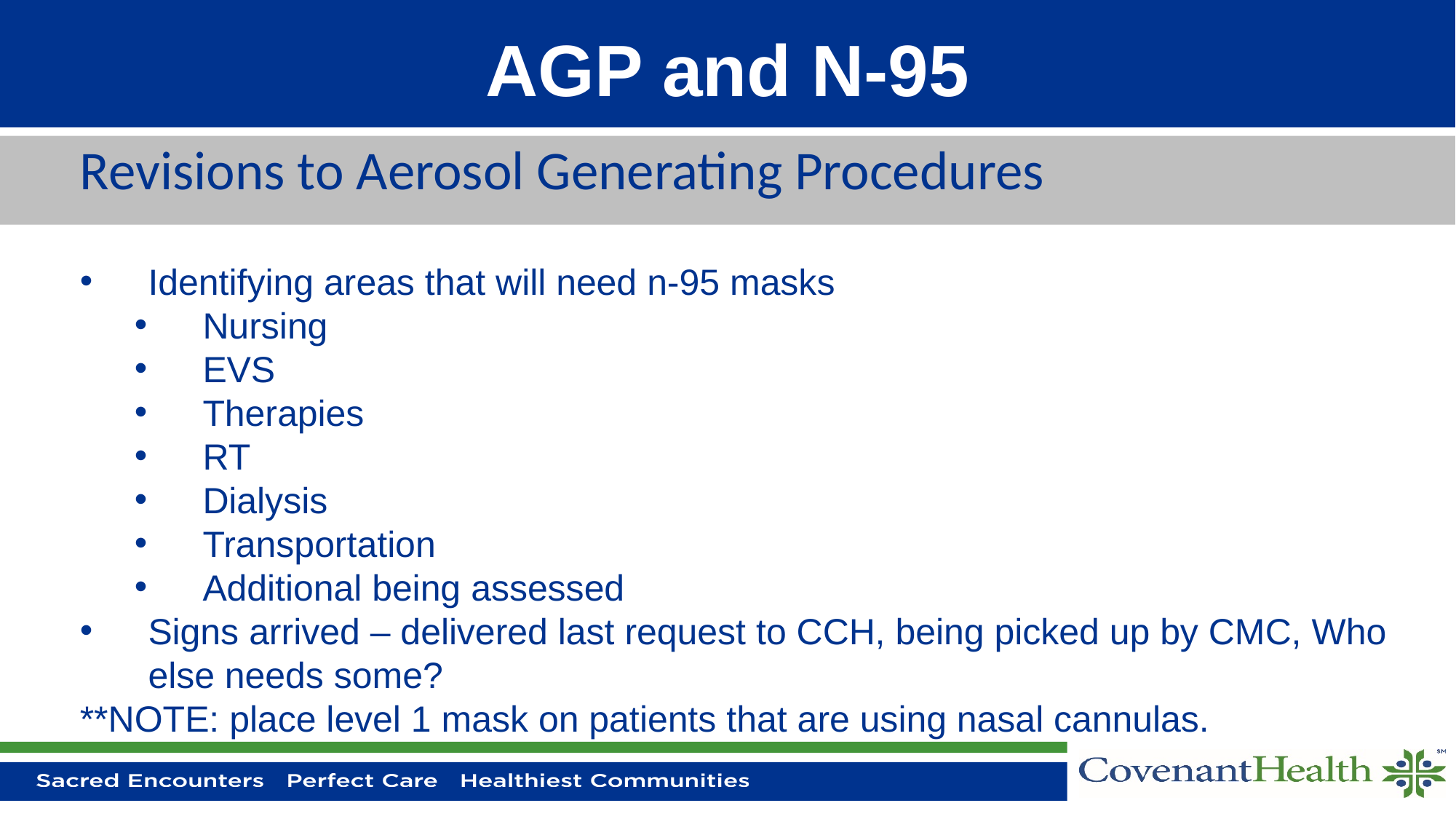

# AGP and N-95
Revisions to Aerosol Generating Procedures

Identifying areas that will need n-95 masks
Nursing
EVS
Therapies
RT
Dialysis
Transportation
Additional being assessed
Signs arrived – delivered last request to CCH, being picked up by CMC, Who else needs some?
**NOTE: place level 1 mask on patients that are using nasal cannulas.